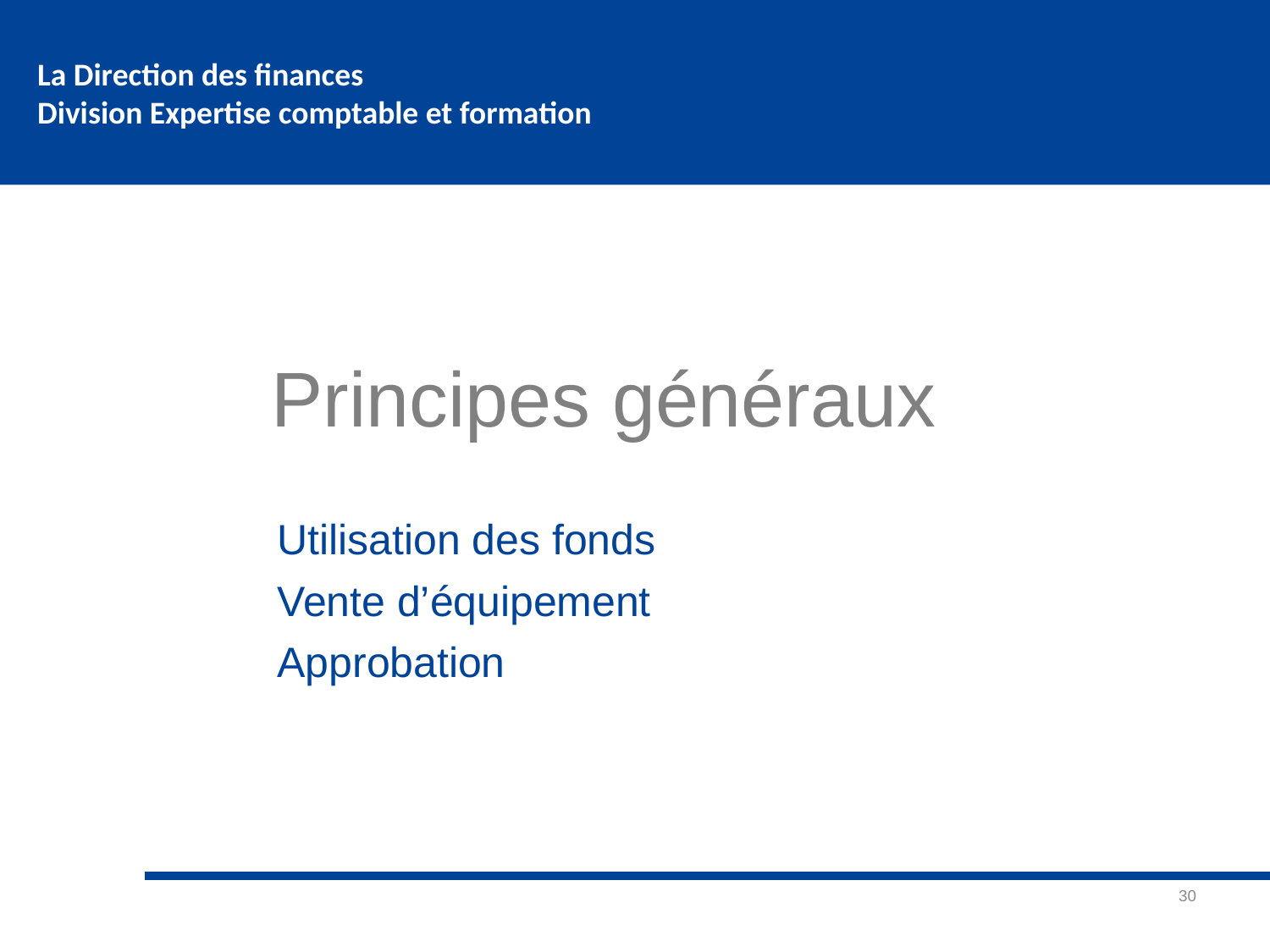

# Principes généraux
Utilisation des fonds
Vente d’équipement
Approbation
30